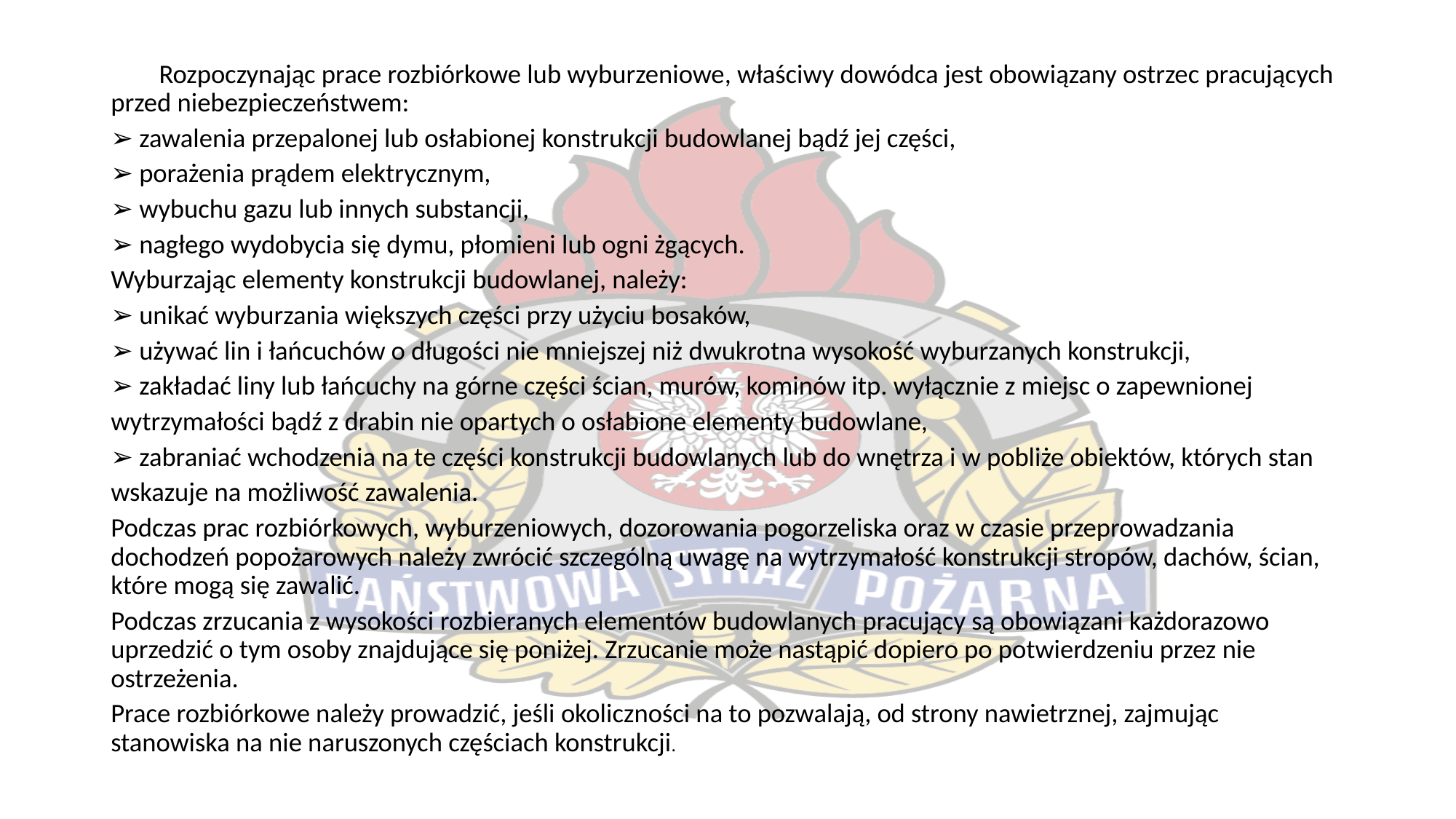

Rozpoczynając prace rozbiórkowe lub wyburzeniowe, właściwy dowódca jest obowiązany ostrzec pracujących przed niebezpieczeństwem:
➢ zawalenia przepalonej lub osłabionej konstrukcji budowlanej bądź jej części,
➢ porażenia prądem elektrycznym,
➢ wybuchu gazu lub innych substancji,
➢ nagłego wydobycia się dymu, płomieni lub ogni żgących.
Wyburzając elementy konstrukcji budowlanej, należy:
➢ unikać wyburzania większych części przy użyciu bosaków,
➢ używać lin i łańcuchów o długości nie mniejszej niż dwukrotna wysokość wyburzanych konstrukcji,
➢ zakładać liny lub łańcuchy na górne części ścian, murów, kominów itp. wyłącznie z miejsc o zapewnionej
wytrzymałości bądź z drabin nie opartych o osłabione elementy budowlane,
➢ zabraniać wchodzenia na te części konstrukcji budowlanych lub do wnętrza i w pobliże obiektów, których stan
wskazuje na możliwość zawalenia.
Podczas prac rozbiórkowych, wyburzeniowych, dozorowania pogorzeliska oraz w czasie przeprowadzania dochodzeń popożarowych należy zwrócić szczególną uwagę na wytrzymałość konstrukcji stropów, dachów, ścian, które mogą się zawalić.
Podczas zrzucania z wysokości rozbieranych elementów budowlanych pracujący są obowiązani każdorazowo uprzedzić o tym osoby znajdujące się poniżej. Zrzucanie może nastąpić dopiero po potwierdzeniu przez nie ostrzeżenia.
Prace rozbiórkowe należy prowadzić, jeśli okoliczności na to pozwalają, od strony nawietrznej, zajmując stanowiska na nie naruszonych częściach konstrukcji.